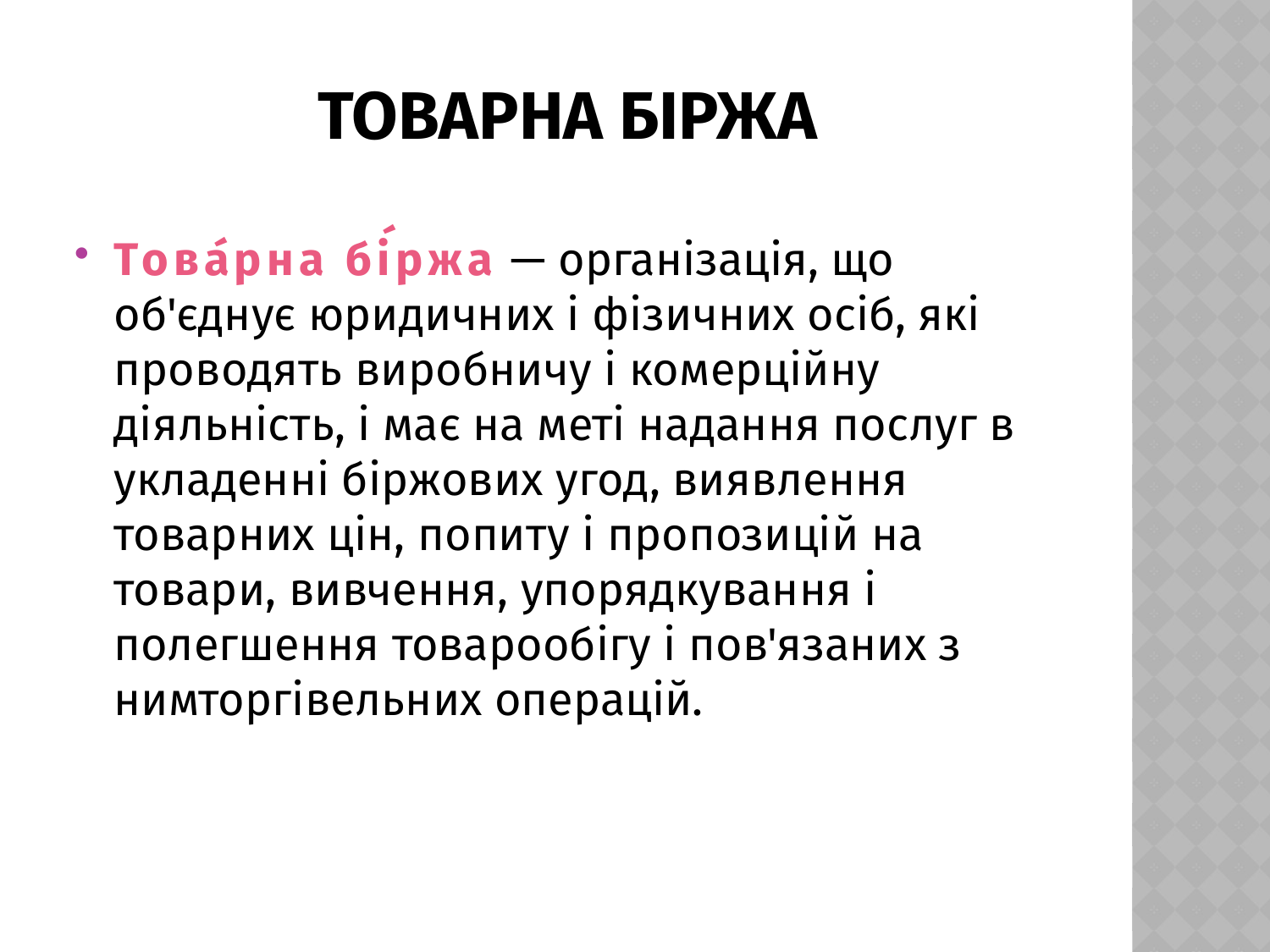

# Товарна біржа
Това́рна бі́ржа — організація, що об'єднує юридичних і фізичних осіб, які проводять виробничу і комерційну діяльність, і має на меті надання послуг в укладенні біржових угод, виявлення товарних цін, попиту і пропозицій на товари, вивчення, упорядкування і полегшення товарообігу і пов'язаних з нимторгівельних операцій.